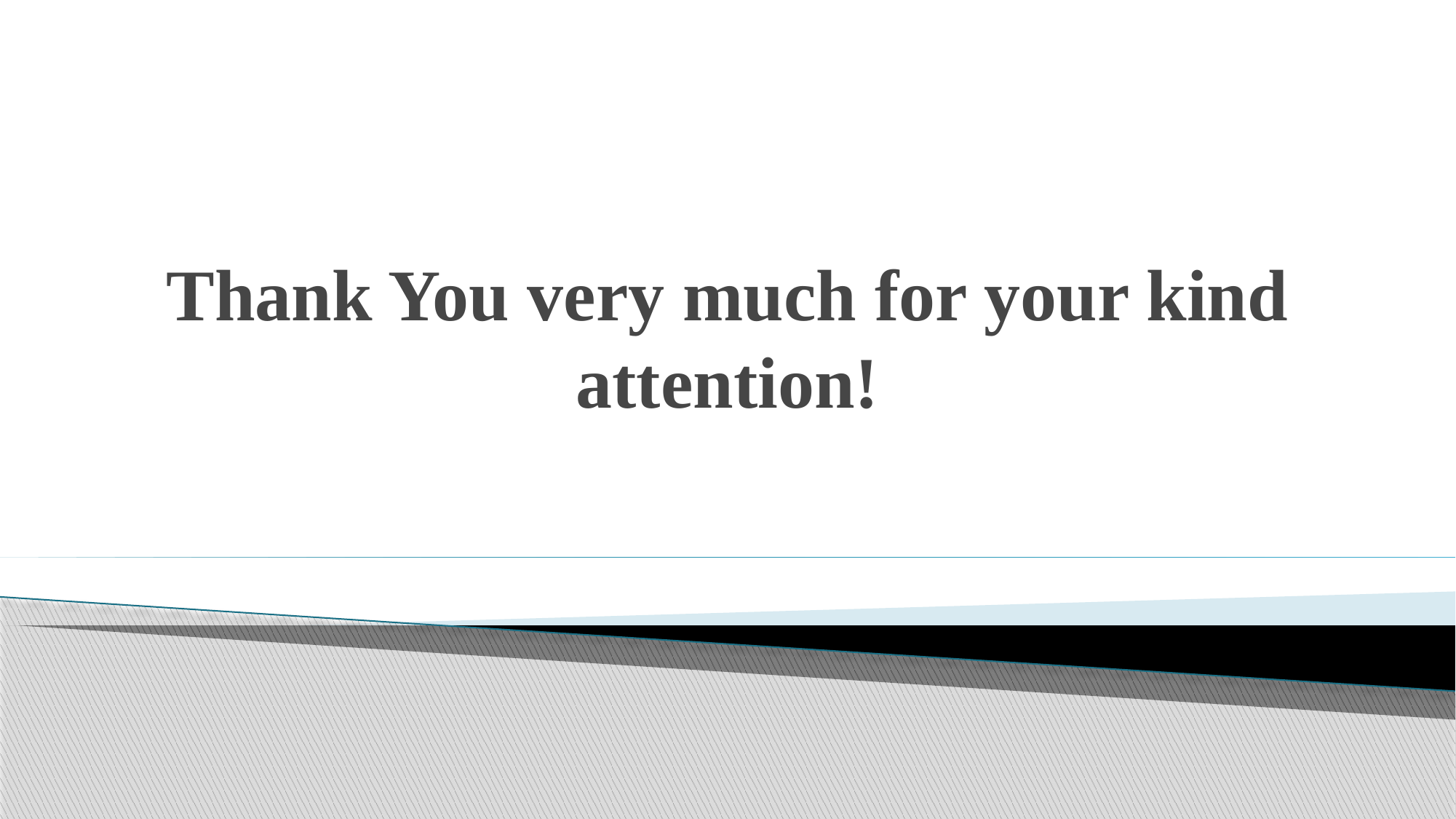

# Thank You very much for your kind attention!